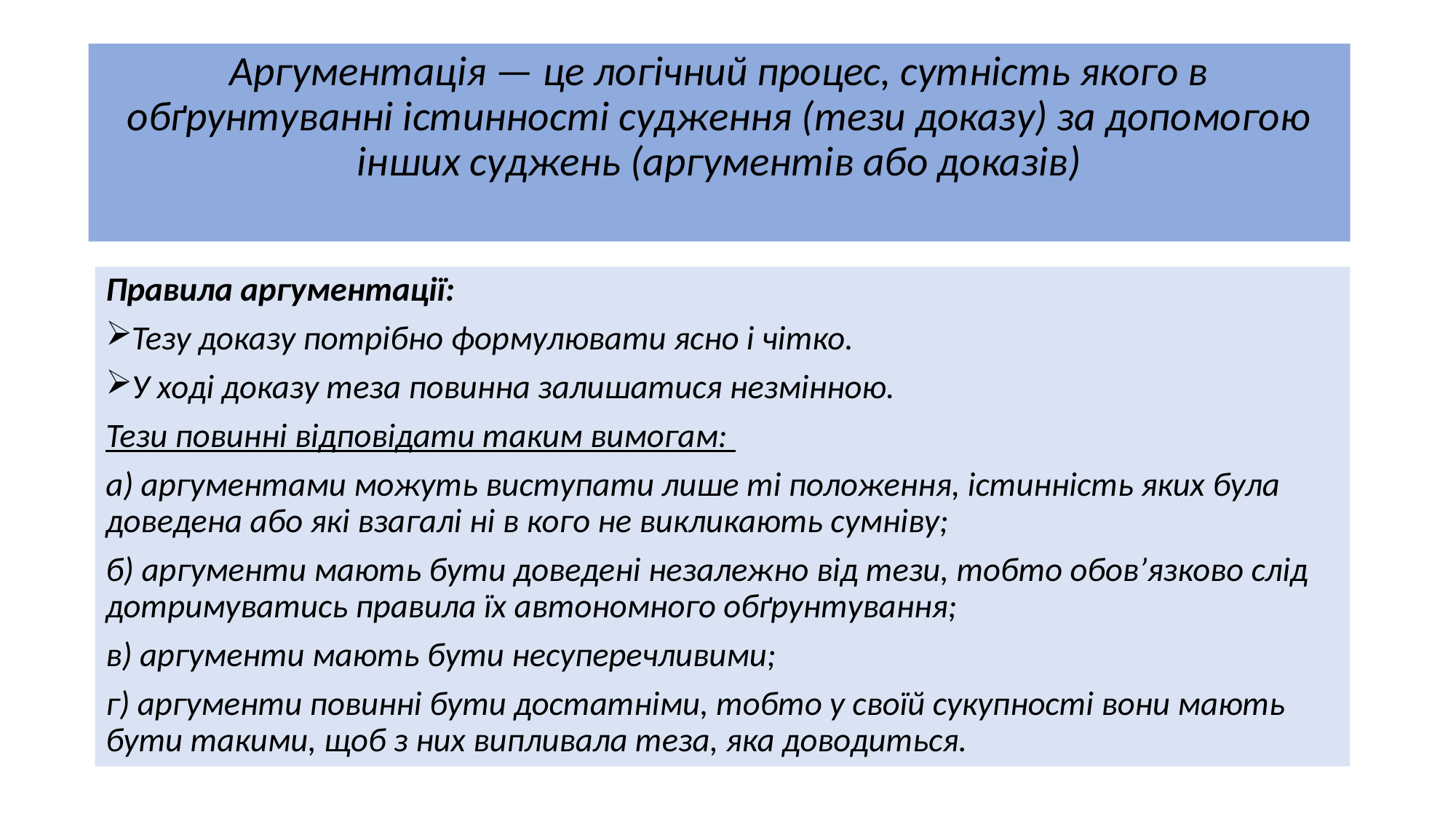

# Аргументація — це логічний процес, сутність якого в обґрунтуванні істинності судження (тези доказу) за допомогою інших суджень (аргументів або доказів)
Правила аргументації:
Тезу доказу потрібно формулювати ясно і чітко.
У ході доказу теза повинна залишатися незмінною.
Тези повинні відповідати таким вимогам:
а) аргументами можуть виступати лише ті положення, істинність яких була доведена або які взагалі ні в кого не викликають сумніву;
б) аргументи мають бути доведені незалежно від тези, тобто обов’язково слід дотримуватись правила їх автономного обґрунтування;
в) аргументи мають бути несуперечливими;
г) аргументи повинні бути достатніми, тобто у своїй сукупності вони мають бути такими, щоб з них випливала теза, яка доводиться.